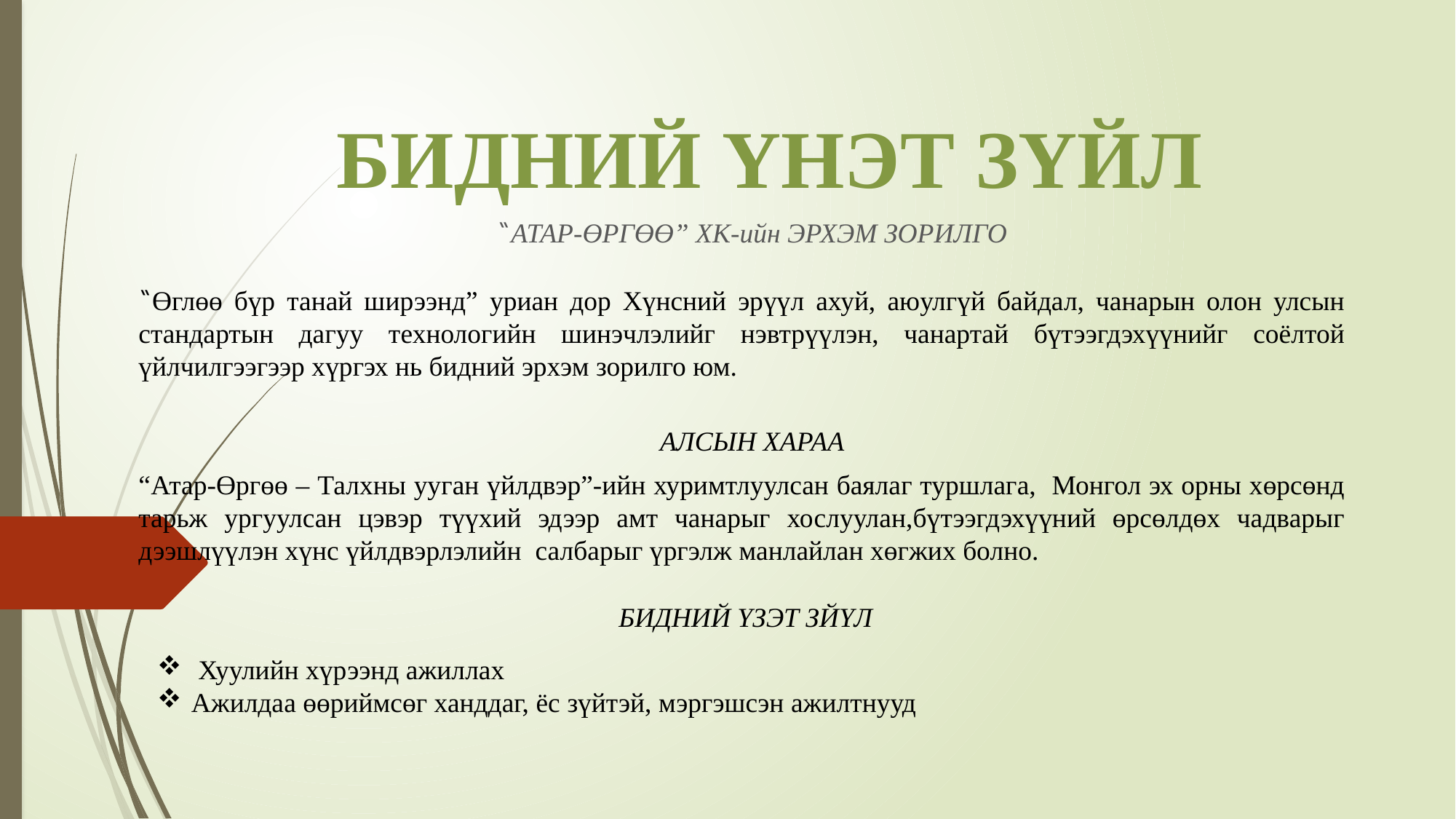

# БИДНИЙ ҮНЭТ ЗҮЙЛ
“АТАР-ӨРГӨӨ” ХК-ийн ЭРХЭМ ЗОРИЛГО
“Өглөө бүр танай ширээнд” уриан дор Хүнсний эрүүл ахуй, аюулгүй байдал, чанарын олон улсын стандартын дагуу технологийн шинэчлэлийг нэвтрүүлэн, чанартай бүтээгдэхүүнийг соёлтой үйлчилгээгээр хүргэх нь бидний эрхэм зорилго юм.
АЛСЫН ХАРАА
“Атар-Өргөө – Талхны ууган үйлдвэр”-ийн хуримтлуулсан баялаг туршлага,  Монгол эх орны хөрсөнд тарьж ургуулсан цэвэр түүхий эдээр амт чанарыг хослуулан,бүтээгдэхүүний өрсөлдөх чадварыг дээшлүүлэн хүнс үйлдвэрлэлийн  салбарыг үргэлж манлайлан хөгжих болно.
БИДНИЙ ҮЗЭТ ЗЙҮЛ
 Хуулийн хүрээнд ажиллах
Ажилдаа өөриймсөг ханддаг, ёс зүйтэй, мэргэшсэн ажилтнууд